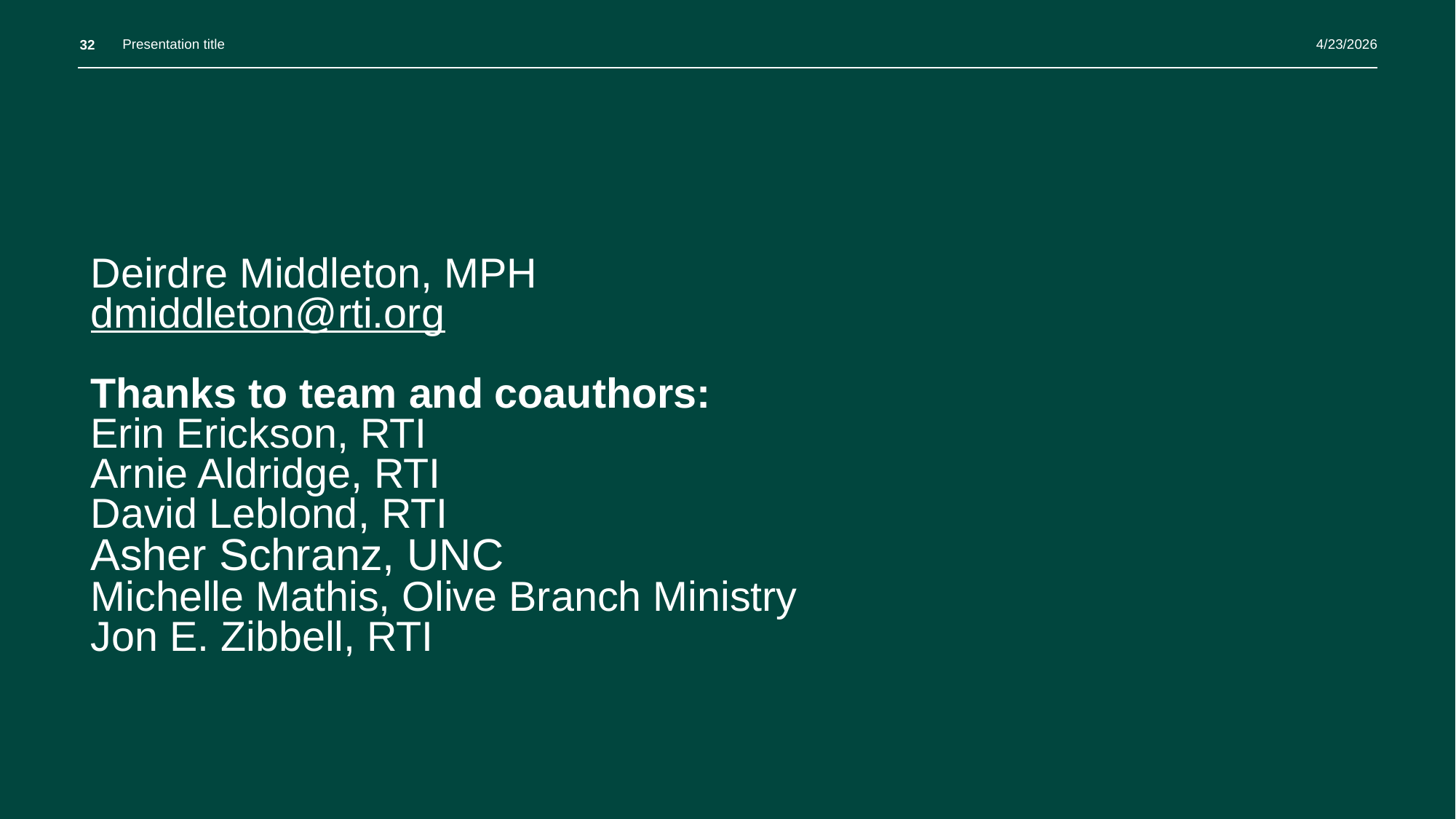

4/23/2026
Presentation title
32
# Deirdre Middleton, MPH dmiddleton@rti.org Thanks to team and coauthors: Erin Erickson​, RTI Arnie Aldridge​, RTI David Leblond​, RTI Asher Schranz, UNC Michelle Mathis, Olive Branch Ministry Jon E. Zibbell, RTI